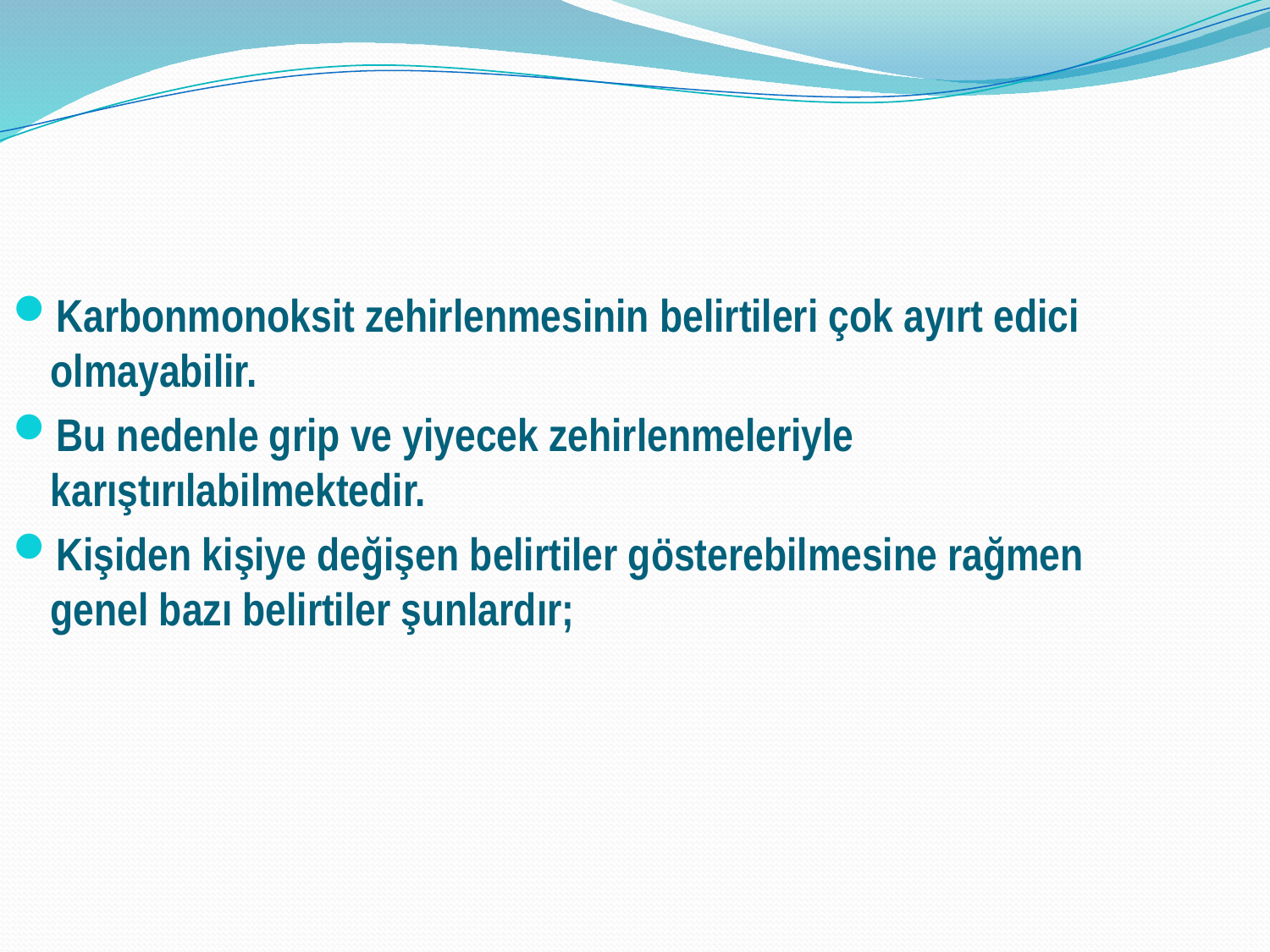

Karbonmonoksit zehirlenmesinin belirtileri çok ayırt edici olmayabilir.
Bu nedenle grip ve yiyecek zehirlenmeleriyle karıştırılabilmektedir.
Kişiden kişiye değişen belirtiler gösterebilmesine rağmen genel bazı belirtiler şunlardır;